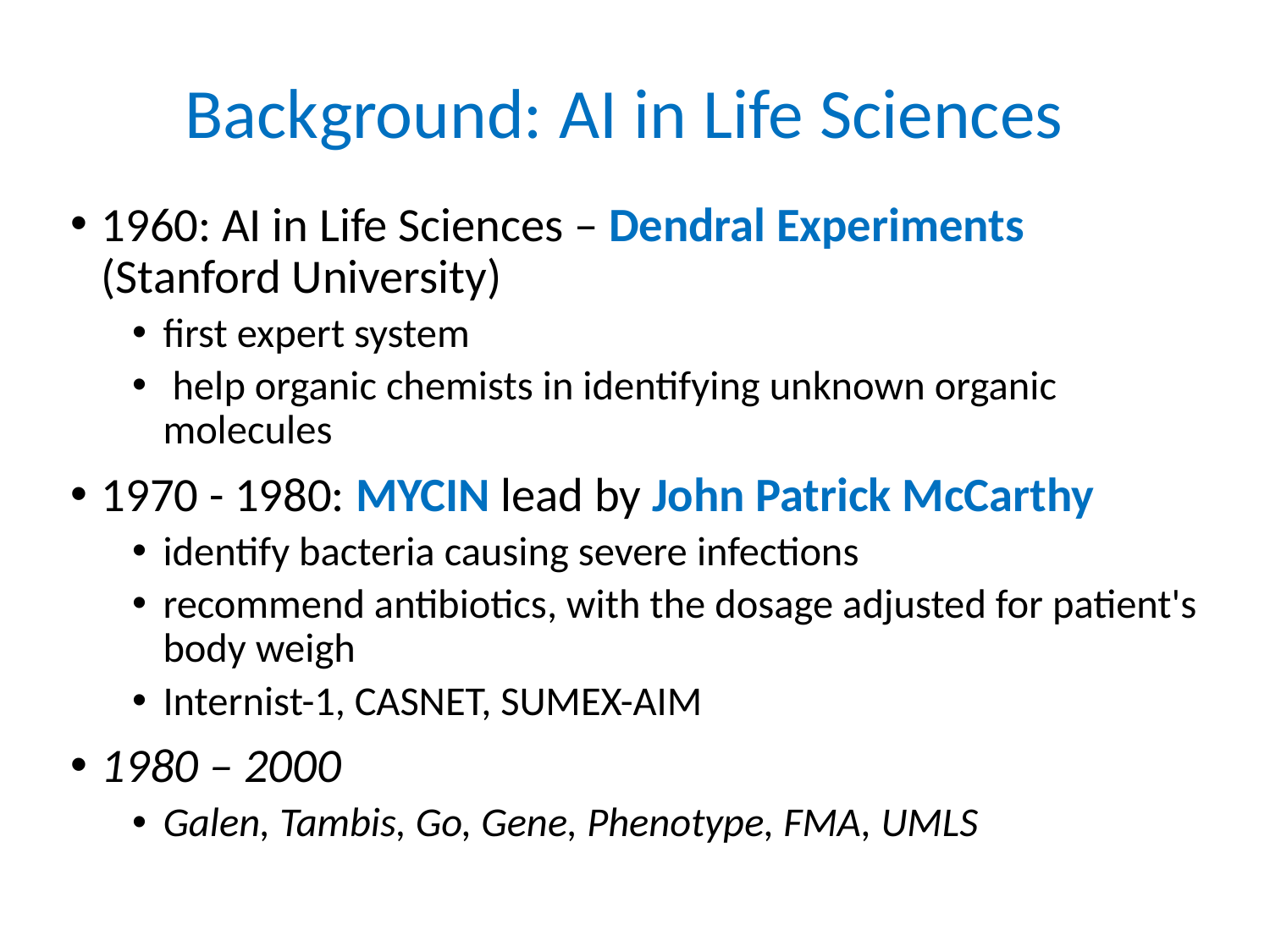

# Background: AI in Life Sciences
1960: AI in Life Sciences – Dendral Experiments (Stanford University)
first expert system
 help organic chemists in identifying unknown organic molecules
1970 - 1980: MYCIN lead by John Patrick McCarthy
identify bacteria causing severe infections
recommend antibiotics, with the dosage adjusted for patient's body weigh
Internist-1, CASNET, SUMEX-AIM
1980 – 2000
Galen, Tambis, Go, Gene, Phenotype, FMA, UMLS